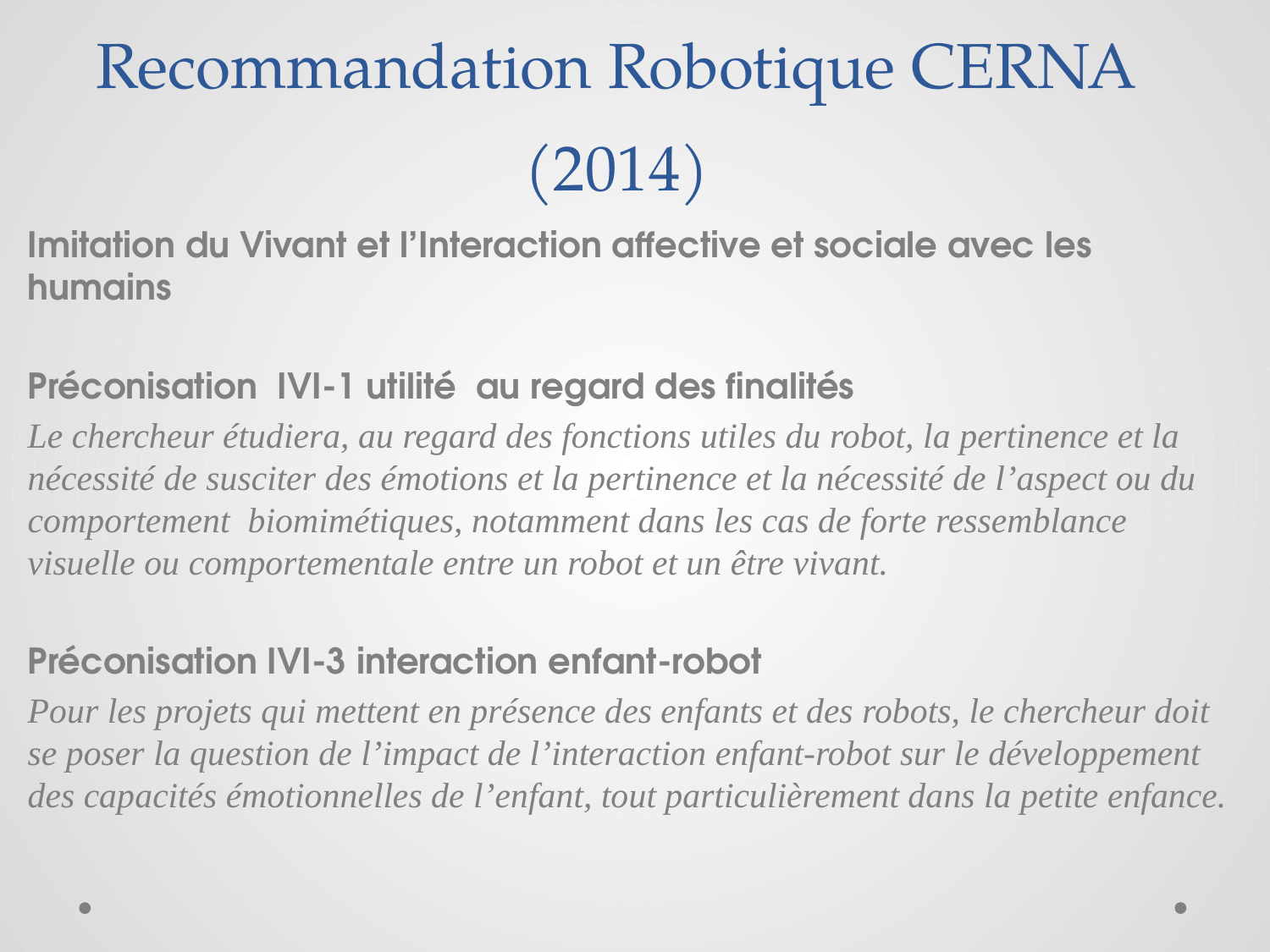

# Recommandation Robotique CERNA (2014)
Imitation du Vivant et l’Interaction affective et sociale avec les humains

Préconisation  IVI-1 utilité  au regard des finalités
Le chercheur étudiera, au regard des fonctions utiles du robot, la pertinence et la nécessité de susciter des émotions et la pertinence et la nécessité de l’aspect ou du comportement  biomimétiques, notamment dans les cas de forte ressemblance visuelle ou comportementale entre un robot et un être vivant.

Préconisation IVI-3 interaction enfant-robot
Pour les projets qui mettent en présence des enfants et des robots, le chercheur doit se poser la question de l’impact de l’interaction enfant-robot sur le développement des capacités émotionnelles de l’enfant, tout particulièrement dans la petite enfance.